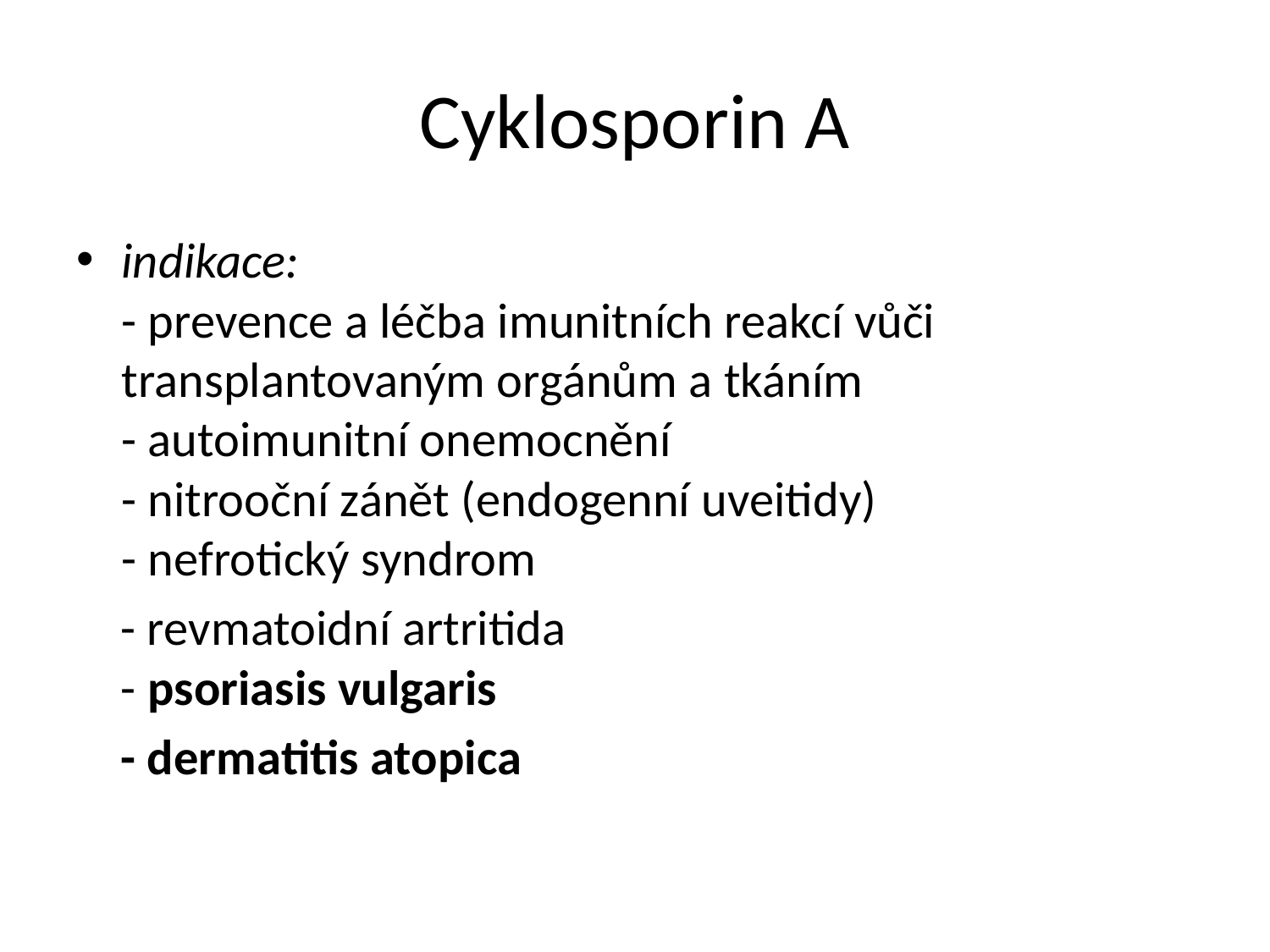

# Cyklosporin A
indikace:
- prevence a léčba imunitních reakcí vůči transplantovaným orgánům a tkáním
- autoimunitní onemocnění
- nitrooční zánět (endogenní uveitidy)
- nefrotický syndrom
    - revmatoidní artritida
    - psoriasis vulgaris
    - dermatitis atopica